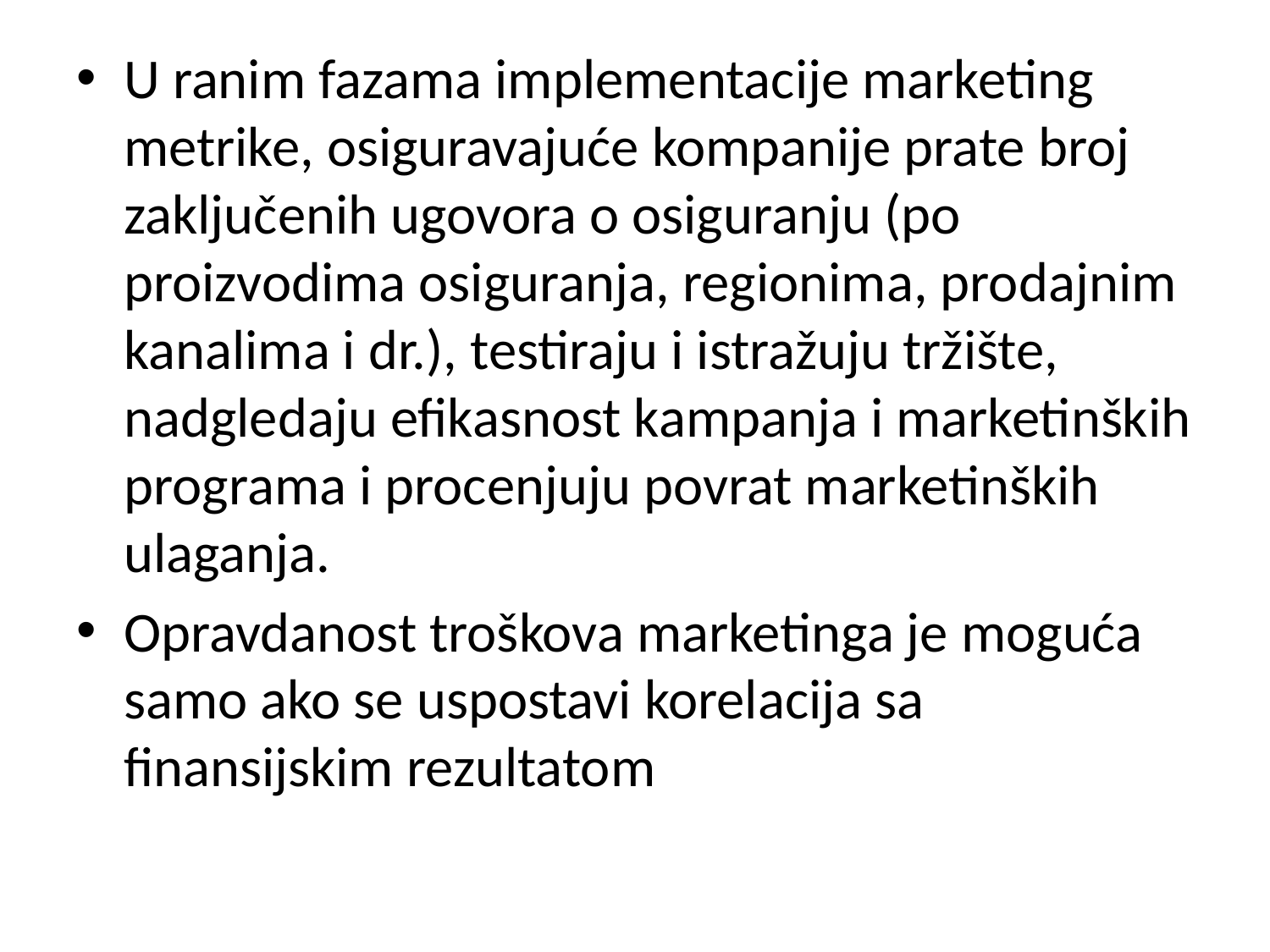

U ranim fazama implementacije marketing metrike, osiguravajuće kompanije prate broj zaključenih ugovora o osiguranju (po proizvodima osiguranja, regionima, prodajnim kanalima i dr.), testiraju i istražuju tržište, nadgledaju efikasnost kampanja i marketinških programa i procenjuju povrat marketinških ulaganja.
Opravdanost troškova marketinga je moguća samo ako se uspostavi korelacija sa finansijskim rezultatom